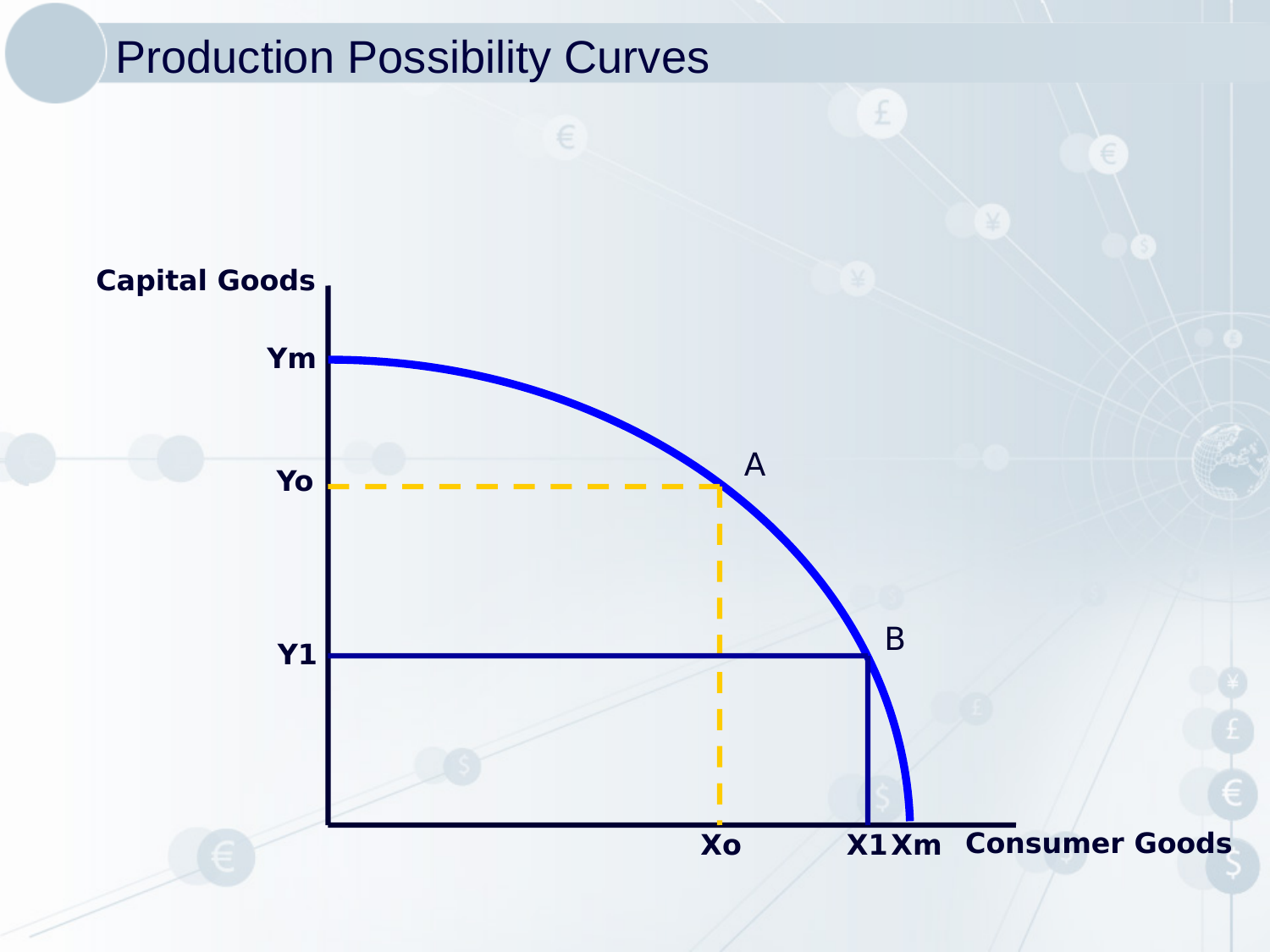

Production Possibility Curves
Capital Goods

Ym

A
Yo

B
Y1

Consumer Goods
Xo
X1
Xm